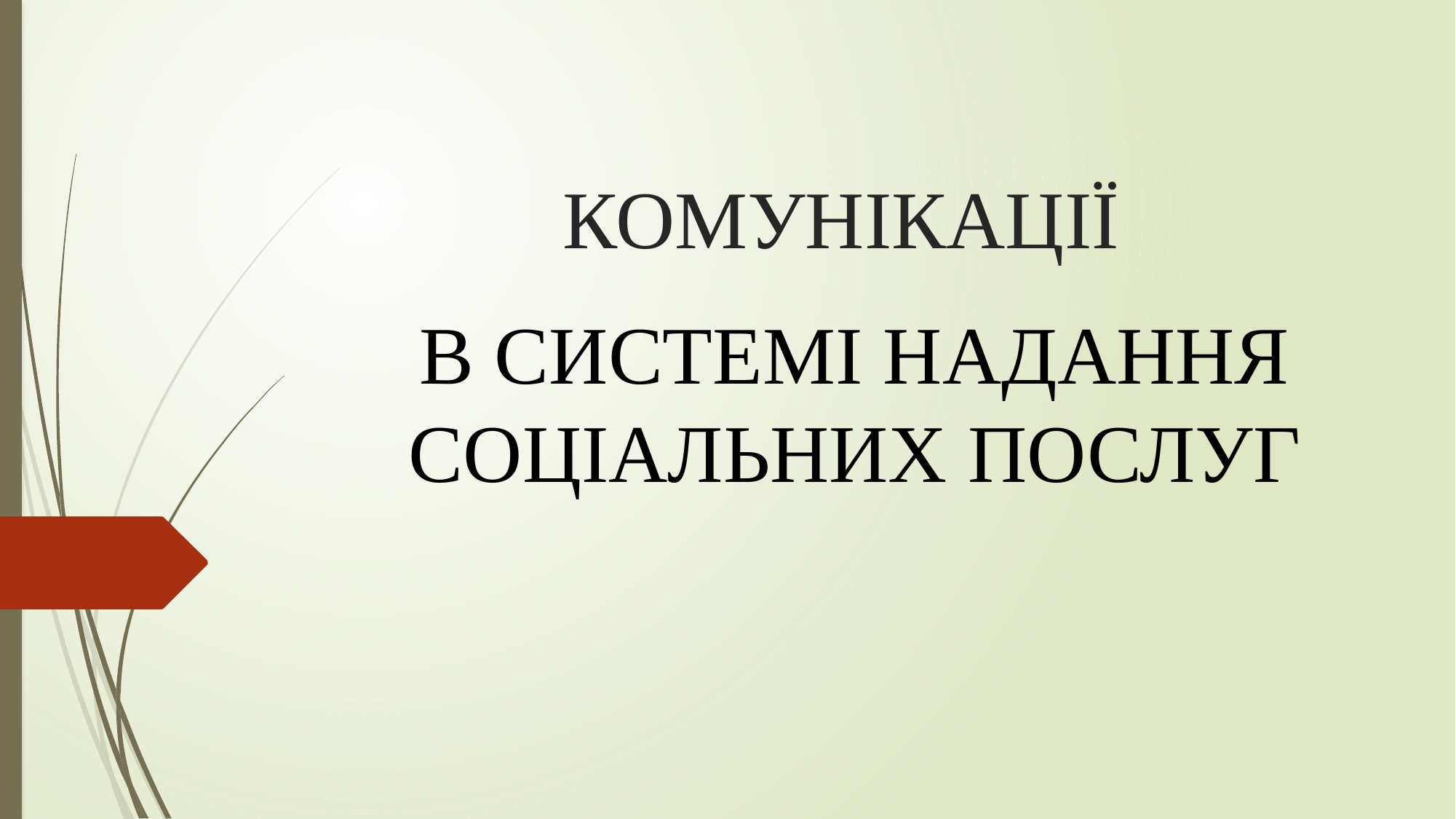

# КОМУНІКАЦІЇ
В СИСТЕМІ НАДАННЯ СОЦІАЛЬНИХ ПОСЛУГ